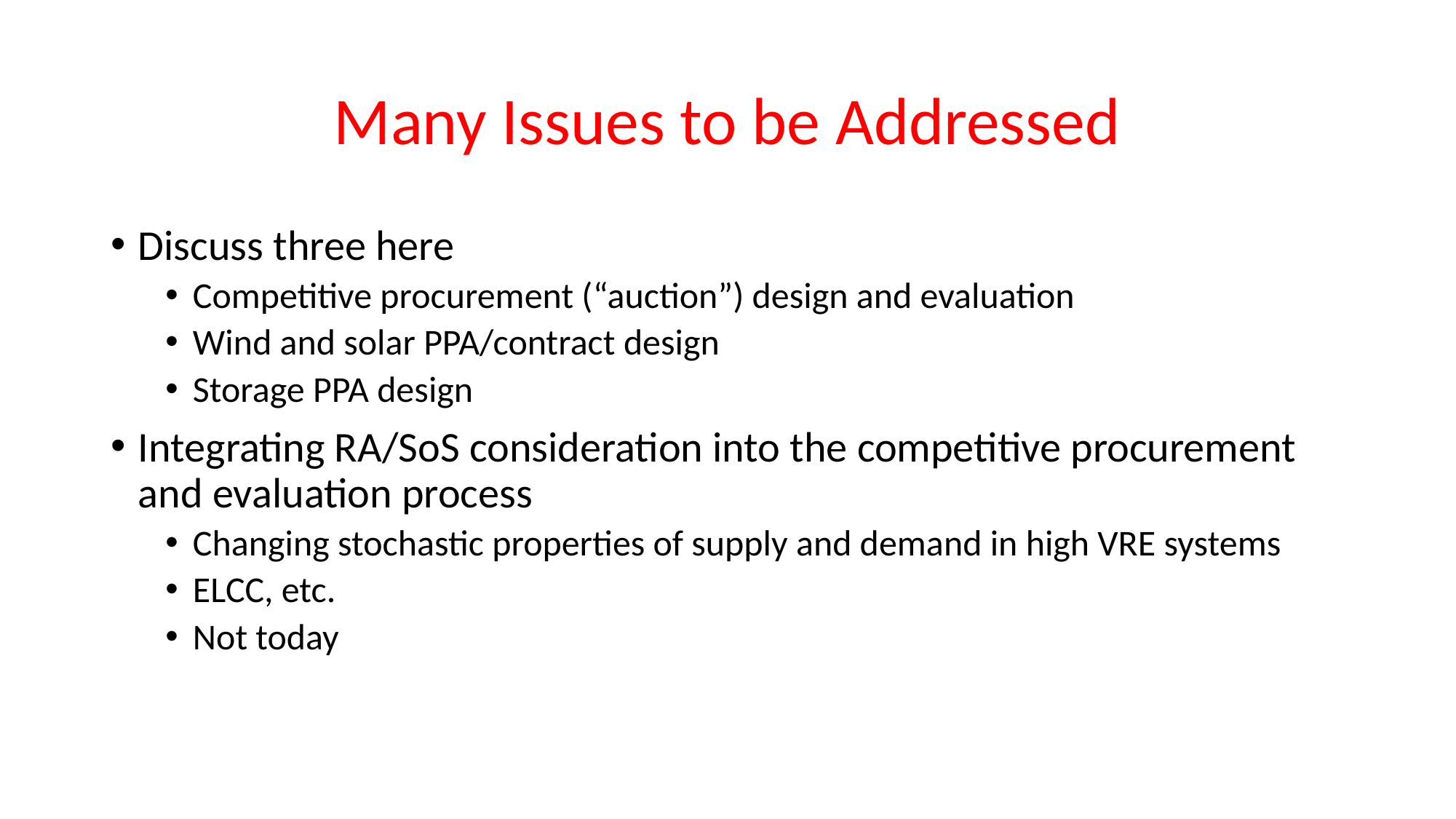

# Many Issues to be Addressed
Discuss three here
Competitive procurement (“auction”) design and evaluation
Wind and solar PPA/contract design
Storage PPA design
Integrating RA/SoS consideration into the competitive procurement and evaluation process
Changing stochastic properties of supply and demand in high VRE systems
ELCC, etc.
Not today